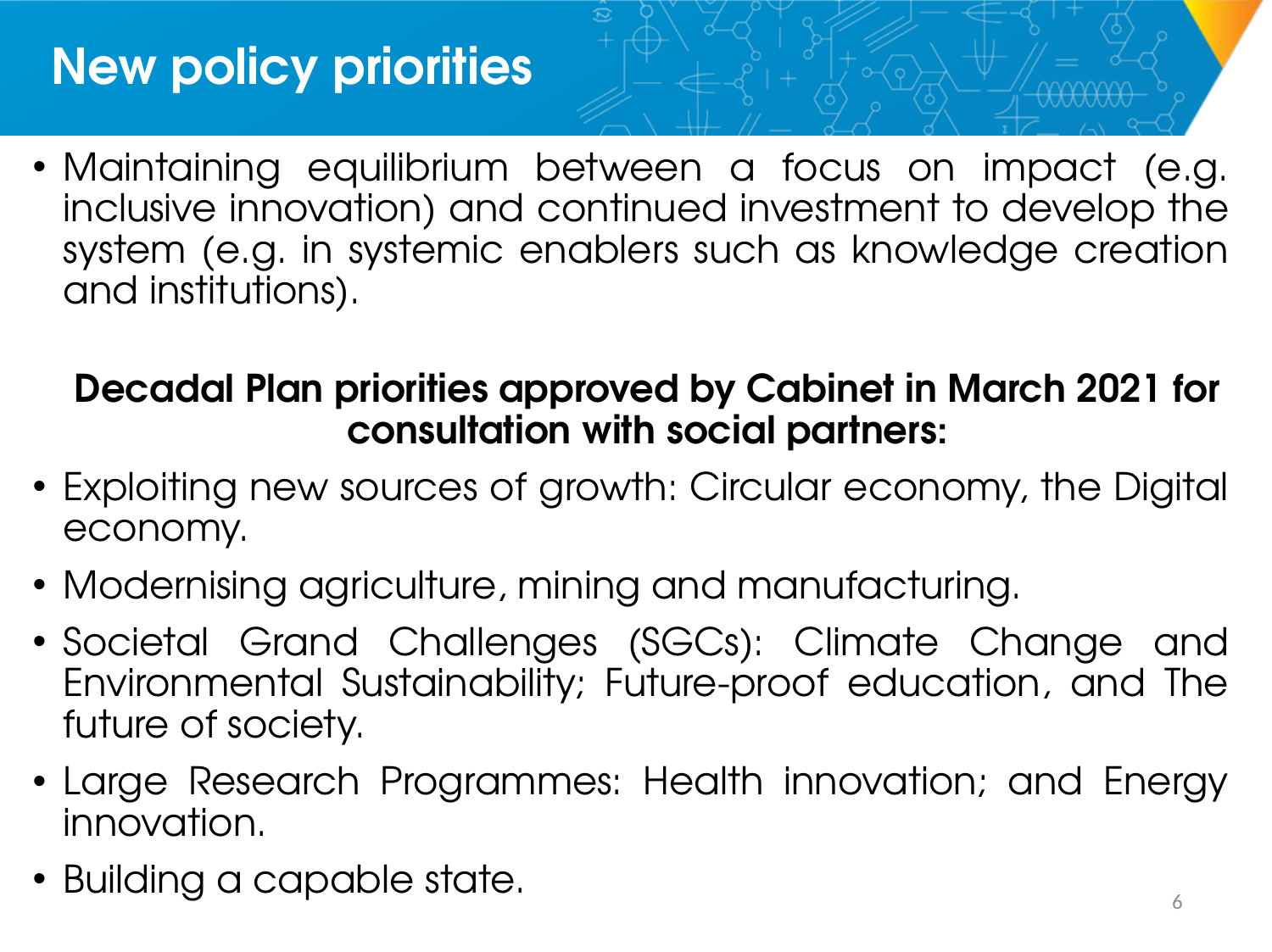

# New policy priorities
Maintaining equilibrium between a focus on impact (e.g. inclusive innovation) and continued investment to develop the system (e.g. in systemic enablers such as knowledge creation and institutions).

Decadal Plan priorities approved by Cabinet in March 2021 for consultation with social partners:
Exploiting new sources of growth: Circular economy, the Digital economy.
Modernising agriculture, mining and manufacturing.
Societal Grand Challenges (SGCs): Climate Change and Environmental Sustainability; Future-proof education, and The future of society.
Large Research Programmes: Health innovation; and Energy innovation.
Building a capable state.

6